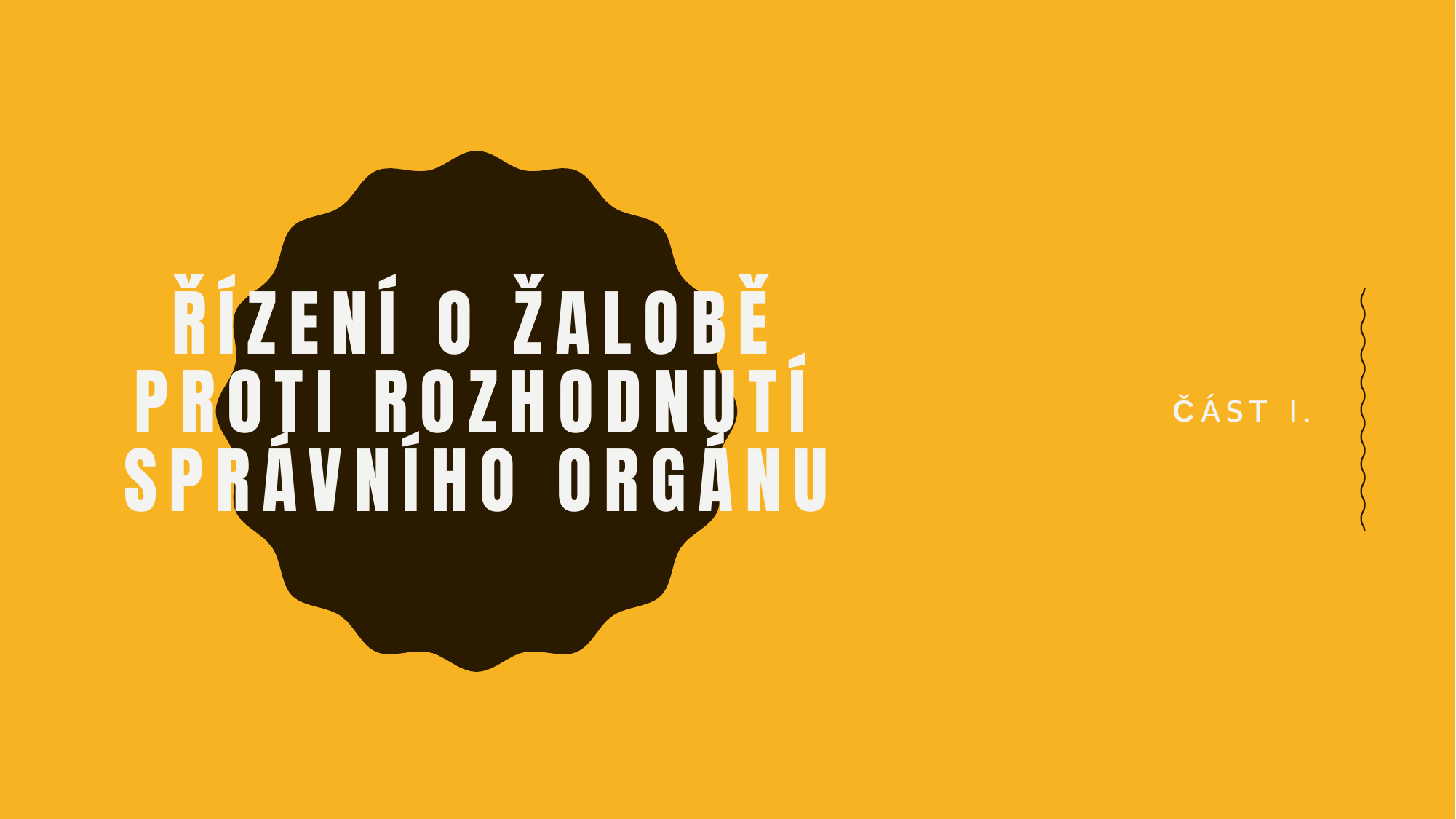

# Řízení o žalobě proti rozhodnutí správního orgánu
Část I.